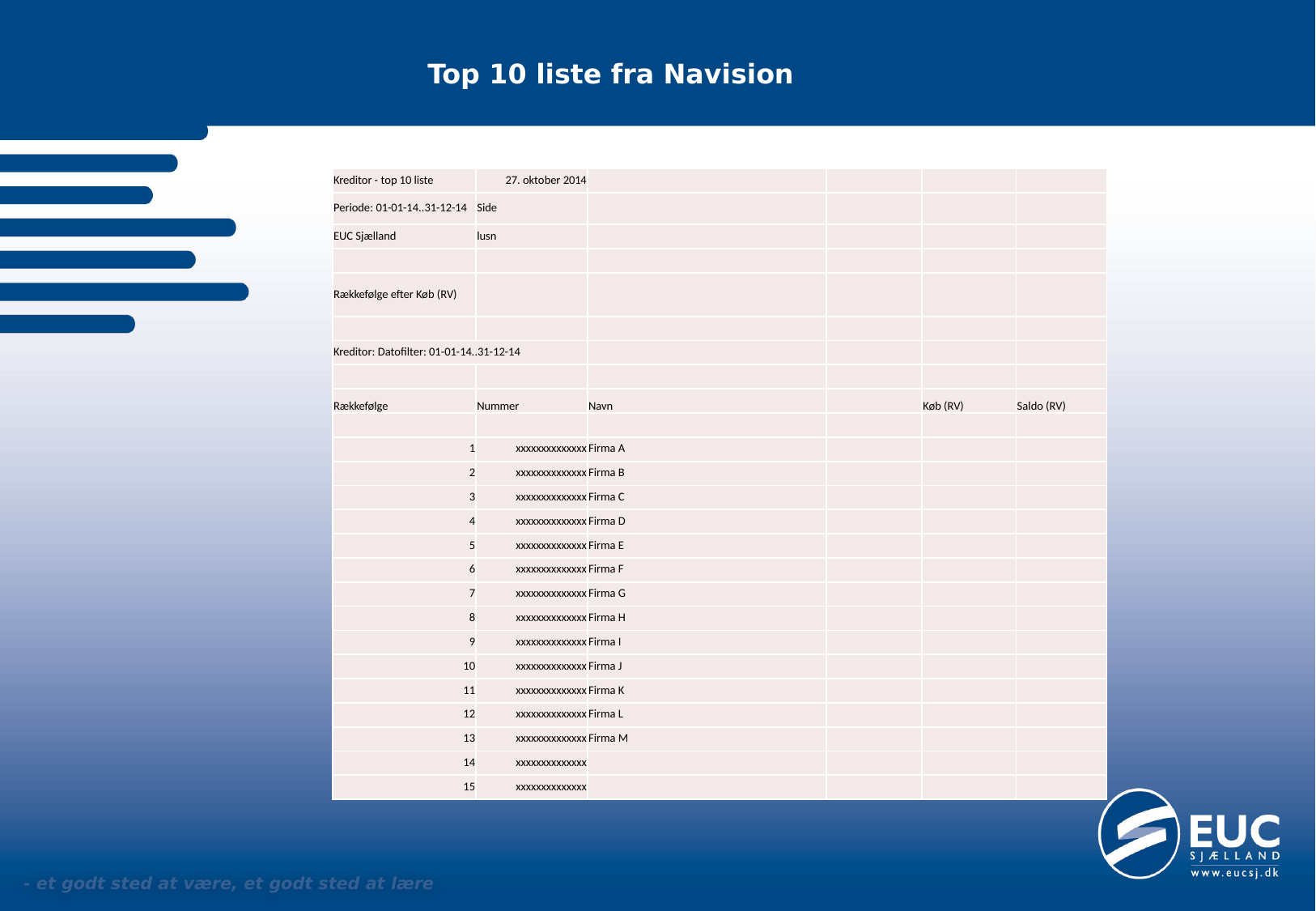

Top 10 liste fra Navision
| Kreditor - top 10 liste | 27. oktober 2014 |  |  |  |  |
| --- | --- | --- | --- | --- | --- |
| Periode: 01-01-14..31-12-14 | Side |  |  |  |  |
| EUC Sjælland | lusn |  |  |  |  |
|  |  |  |  |  |  |
| Rækkefølge efter Køb (RV) |  |  |  |  |  |
|  |  |  |  |  |  |
| Kreditor: Datofilter: 01-01-14..31-12-14 |  |  |  |  |  |
|  |  |  |  |  |  |
| Rækkefølge | Nummer | Navn |  | Køb (RV) | Saldo (RV) |
|  |  |  |  |  |  |
| 1 | xxxxxxxxxxxxxx | Firma A |  |  |  |
| 2 | xxxxxxxxxxxxxx | Firma B |  |  |  |
| 3 | xxxxxxxxxxxxxx | Firma C |  |  |  |
| 4 | xxxxxxxxxxxxxx | Firma D |  |  |  |
| 5 | xxxxxxxxxxxxxx | Firma E |  |  |  |
| 6 | xxxxxxxxxxxxxx | Firma F |  |  |  |
| 7 | xxxxxxxxxxxxxx | Firma G |  |  |  |
| 8 | xxxxxxxxxxxxxx | Firma H |  |  |  |
| 9 | xxxxxxxxxxxxxx | Firma I |  |  |  |
| 10 | xxxxxxxxxxxxxx | Firma J |  |  |  |
| 11 | xxxxxxxxxxxxxx | Firma K |  |  |  |
| 12 | xxxxxxxxxxxxxx | Firma L |  |  |  |
| 13 | xxxxxxxxxxxxxx | Firma M |  |  |  |
| 14 | xxxxxxxxxxxxxx |  |  |  |  |
| 15 | xxxxxxxxxxxxxx |  |  |  |  |